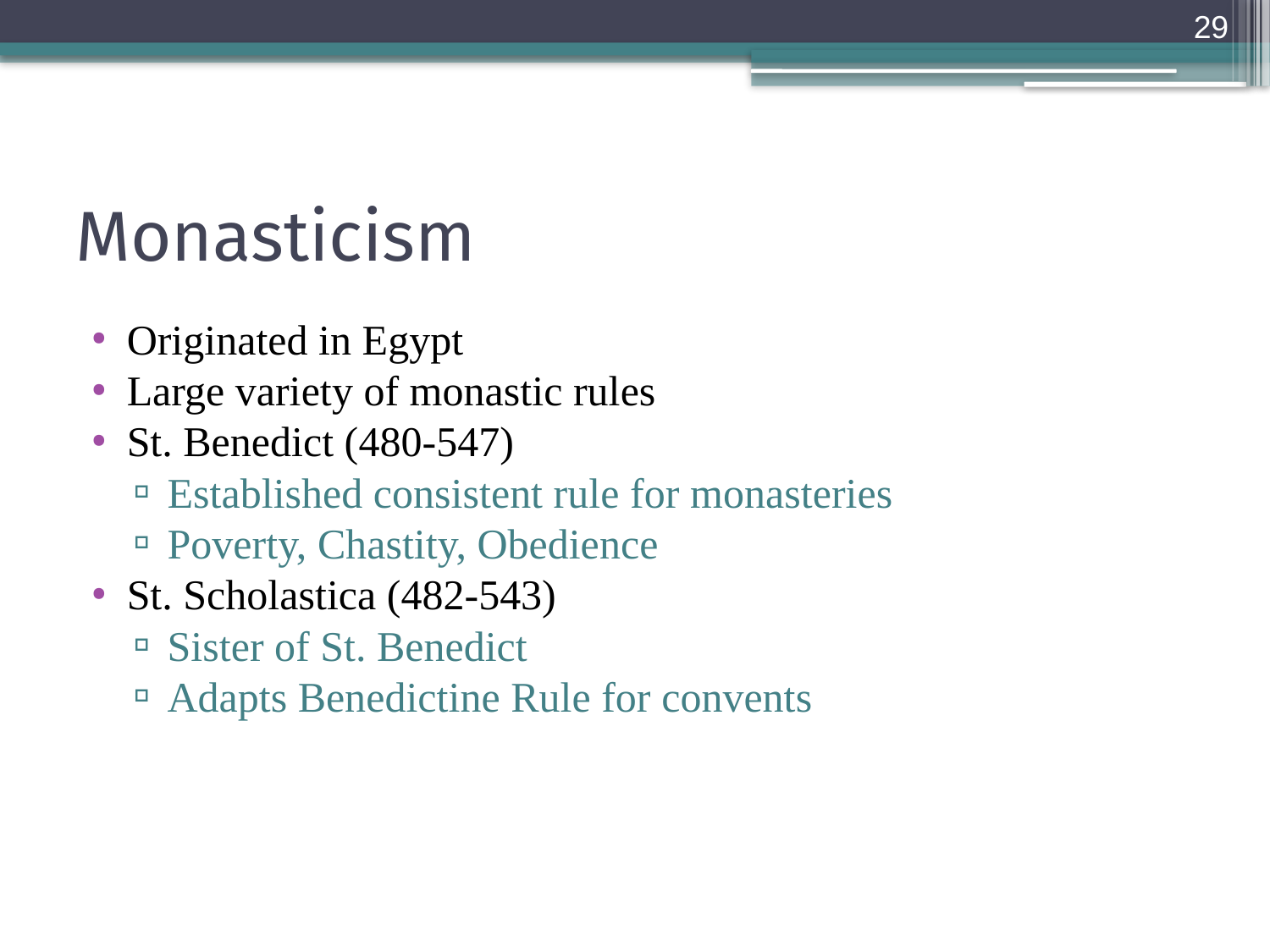

29
# Monasticism

Originated in Egypt
Large variety of monastic rules
St. Benedict (480-547)
Established consistent rule for monasteries
Poverty, Chastity, Obedience
St. Scholastica (482-543)
Sister of St. Benedict
Adapts Benedictine Rule for convents